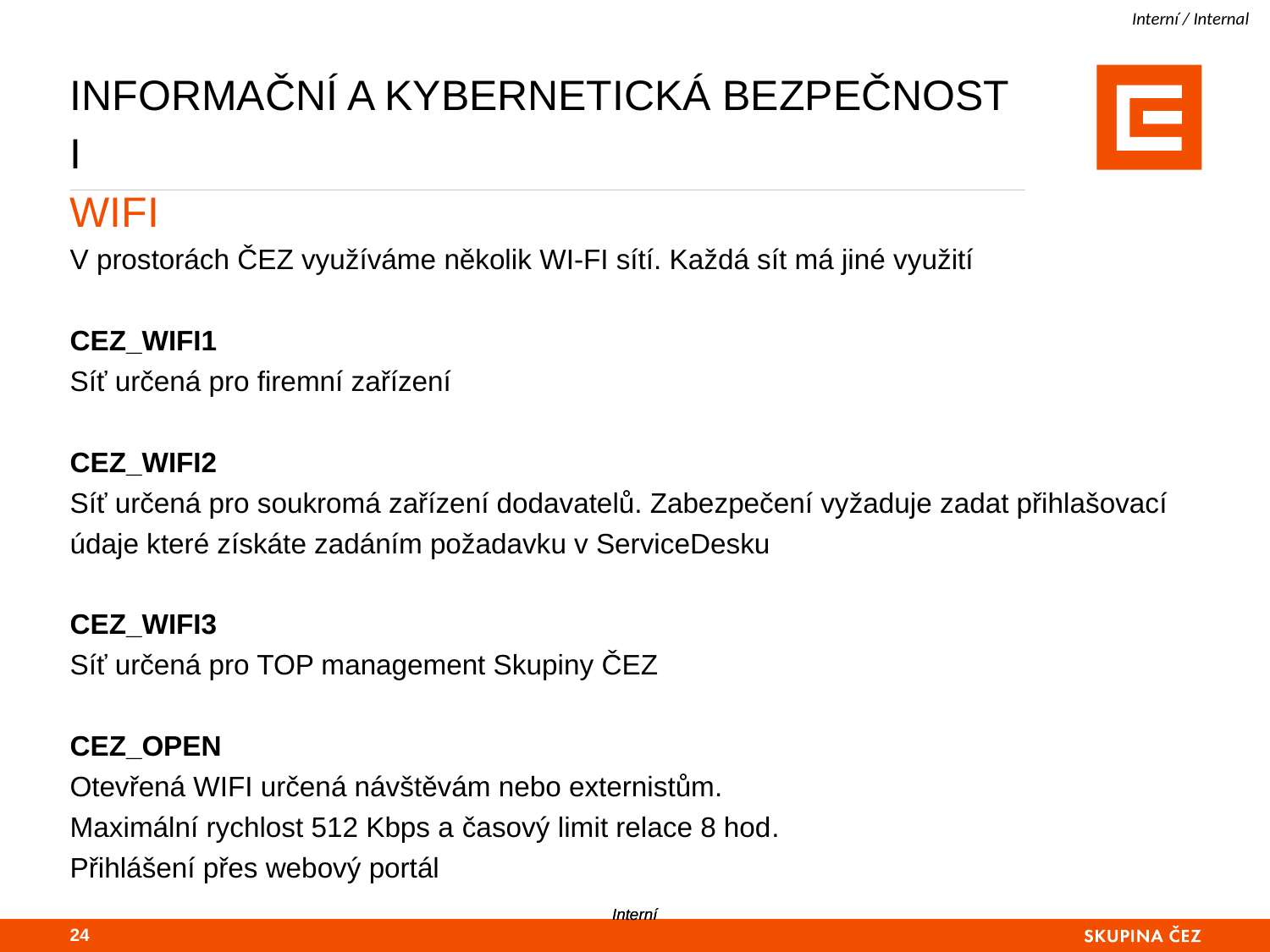

# Informační a kybernetická bezpečnost I WIFI
V prostorách ČEZ využíváme několik WI-FI sítí. Každá sít má jiné využití

CEZ_WIFI1
Síť určená pro firemní zařízení

CEZ_WIFI2
Síť určená pro soukromá zařízení dodavatelů. Zabezpečení vyžaduje zadat přihlašovací údaje které získáte zadáním požadavku v ServiceDesku

CEZ_WIFI3
Síť určená pro TOP management Skupiny ČEZ

CEZ_OPEN
Otevřená WIFI určená návštěvám nebo externistům.
Maximální rychlost 512 Kbps a časový limit relace 8 hod.
Přihlášení přes webový portál

24